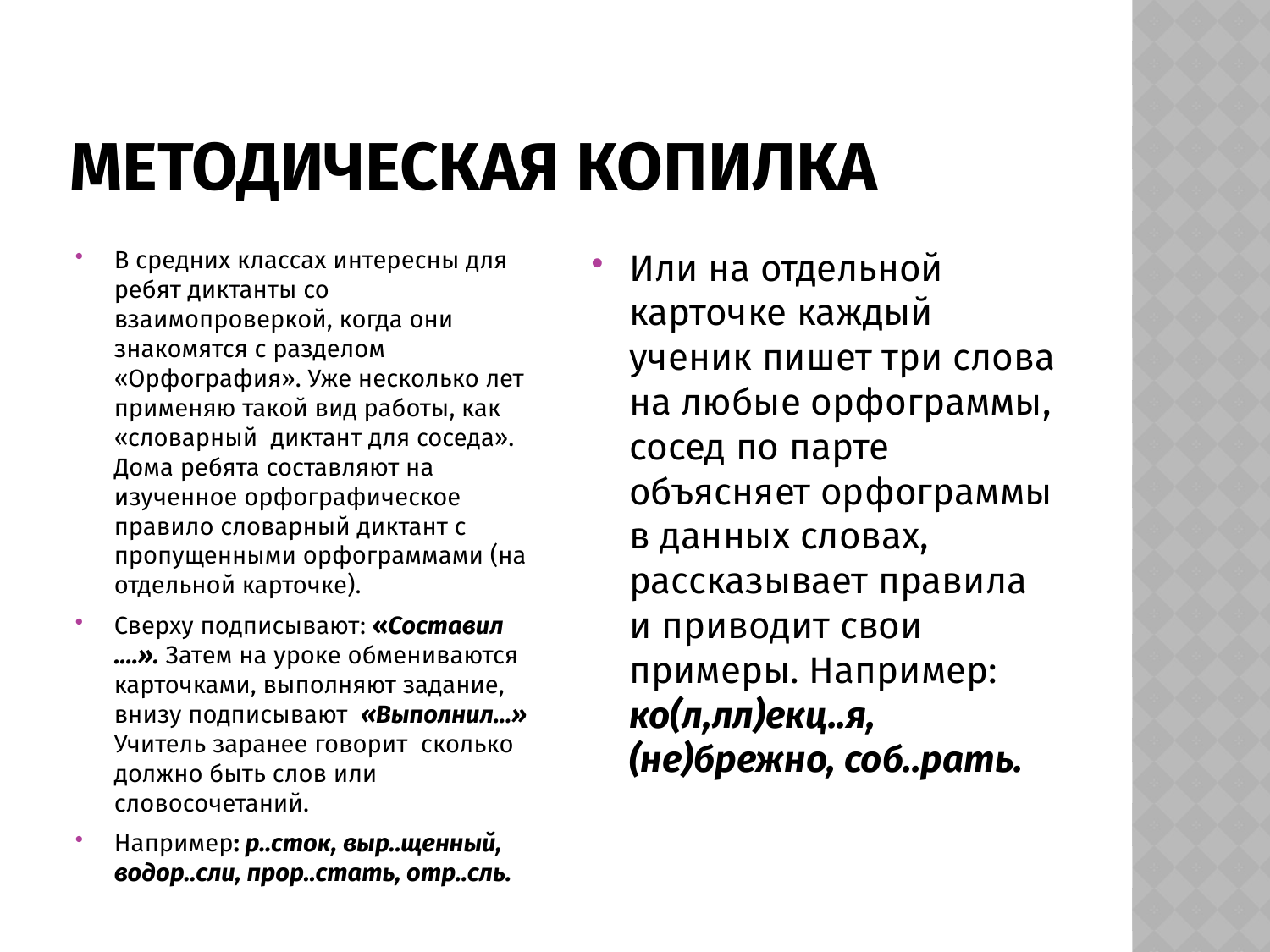

# методическая копилка
В средних классах интересны для ребят диктанты со взаимопроверкой, когда они знакомятся с разделом «Орфография». Уже несколько лет применяю такой вид работы, как «словарный  диктант для соседа». Дома ребята составляют на изученное орфографическое правило словарный диктант с пропущенными орфограммами (на отдельной карточке).
Сверху подписывают: «Составил ….». Затем на уроке обмениваются карточками, выполняют задание, внизу подписывают  «Выполнил…» Учитель заранее говорит  сколько должно быть слов или словосочетаний.
Например: р..сток, выр..щенный, водор..сли, прор..стать, отр..сль.
Или на отдельной карточке каждый ученик пишет три слова на любые орфограммы, сосед по парте объясняет орфограммы в данных словах, рассказывает правила и приводит свои примеры. Например: ко(л,лл)екц..я, (не)брежно, соб..рать.